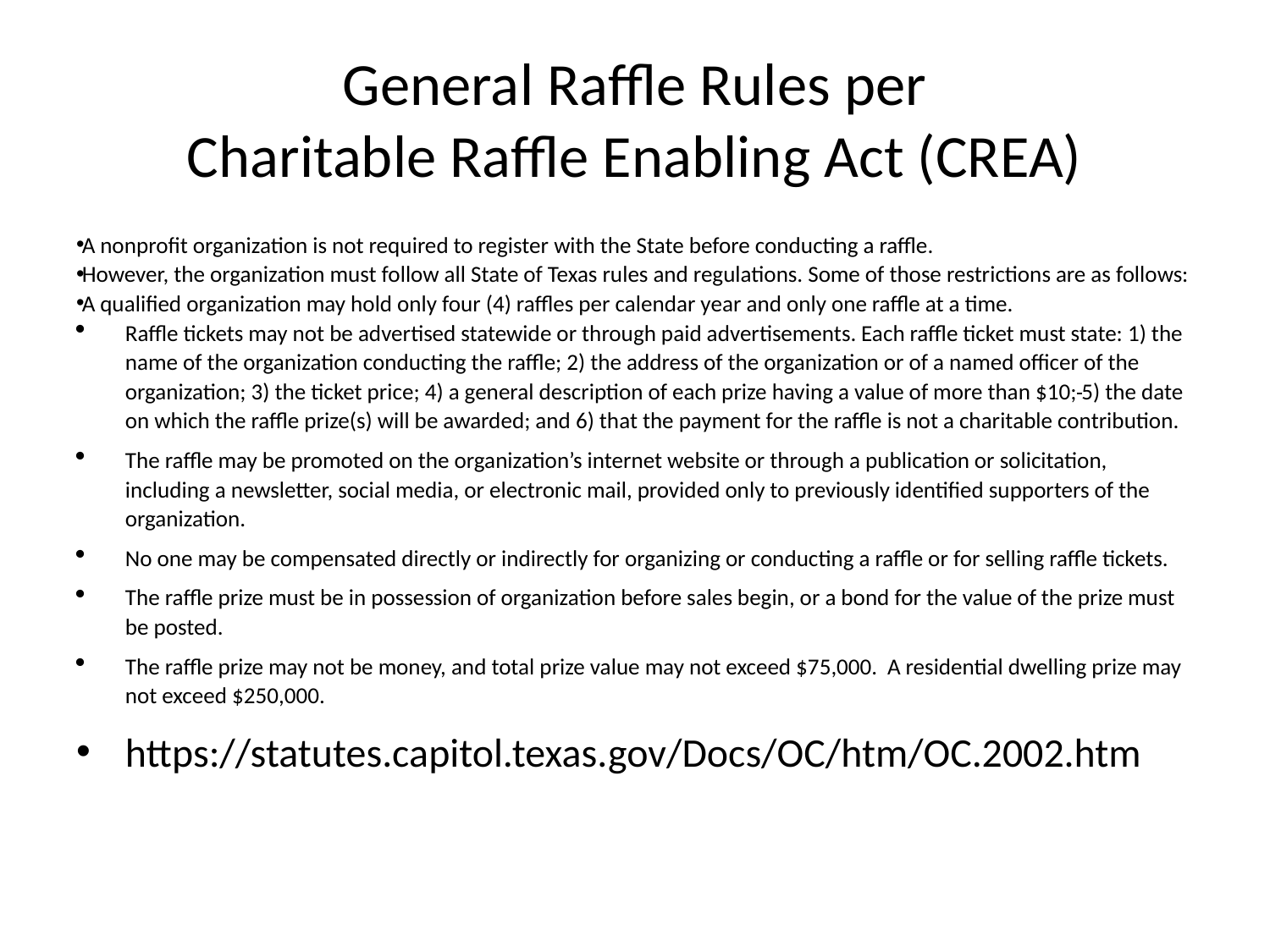

# General Raffle Rules per Charitable Raffle Enabling Act (CREA)
A nonprofit organization is not required to register with the State before conducting a raffle.
However, the organization must follow all State of Texas rules and regulations. Some of those restrictions are as follows:
A qualified organization may hold only four (4) raffles per calendar year and only one raffle at a time.
Raffle tickets may not be advertised statewide or through paid advertisements. Each raffle ticket must state: 1) the name of the organization conducting the raffle; 2) the address of the organization or of a named officer of the organization; 3) the ticket price; 4) a general description of each prize having a value of more than $10; 5) the date on which the raffle prize(s) will be awarded; and 6) that the payment for the raffle is not a charitable contribution.
The raffle may be promoted on the organization’s internet website or through a publication or solicitation, including a newsletter, social media, or electronic mail, provided only to previously identified supporters of the organization.
No one may be compensated directly or indirectly for organizing or conducting a raffle or for selling raffle tickets.
The raffle prize must be in possession of organization before sales begin, or a bond for the value of the prize must be posted.
The raffle prize may not be money, and total prize value may not exceed $75,000.  A residential dwelling prize may not exceed $250,000.
https://statutes.capitol.texas.gov/Docs/OC/htm/OC.2002.htm